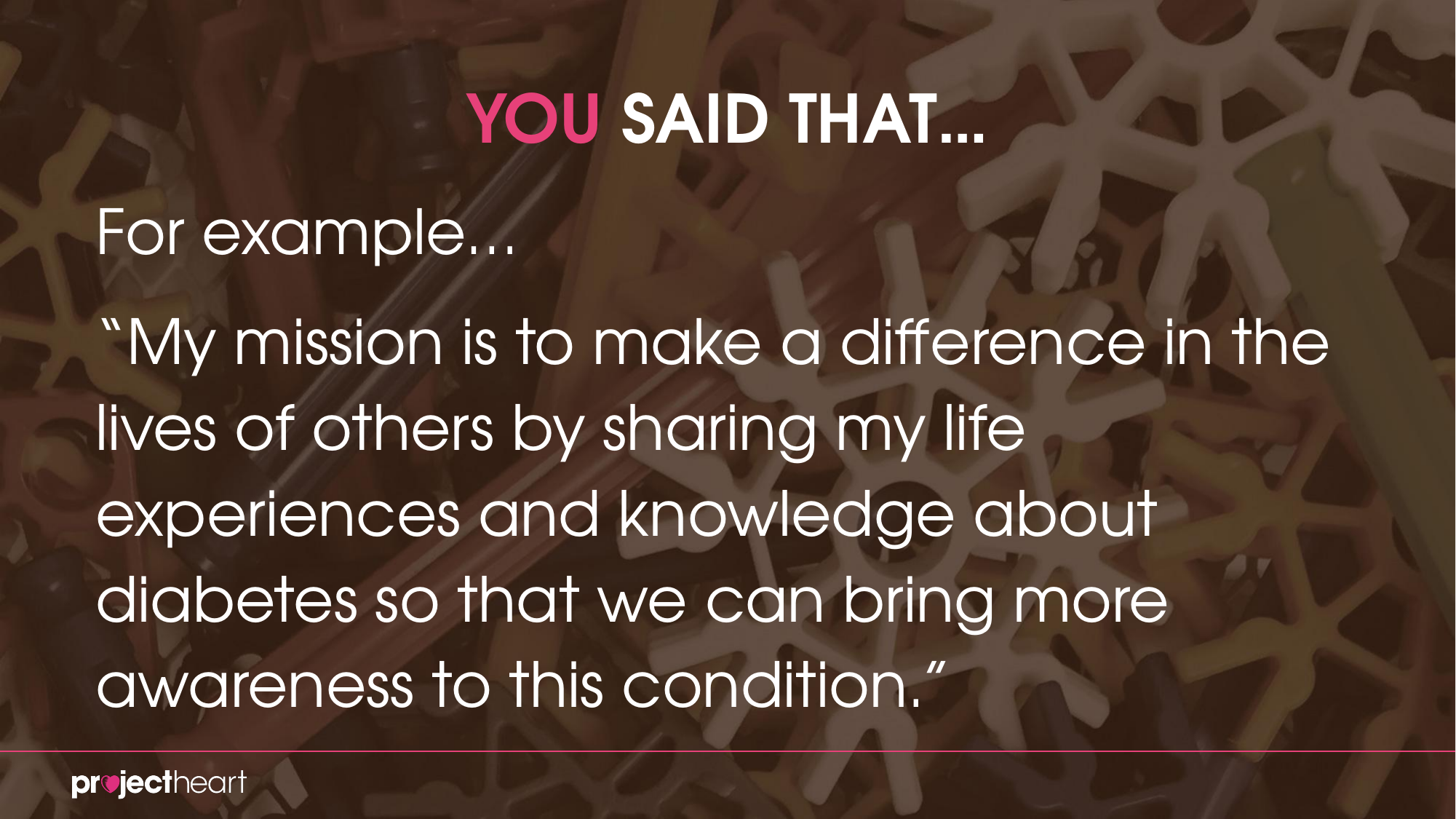

# YOU SAID THAT…
For example…
“My mission is to make a difference in the lives of others by sharing my life experiences and knowledge about diabetes so that we can bring more awareness to this condition.”